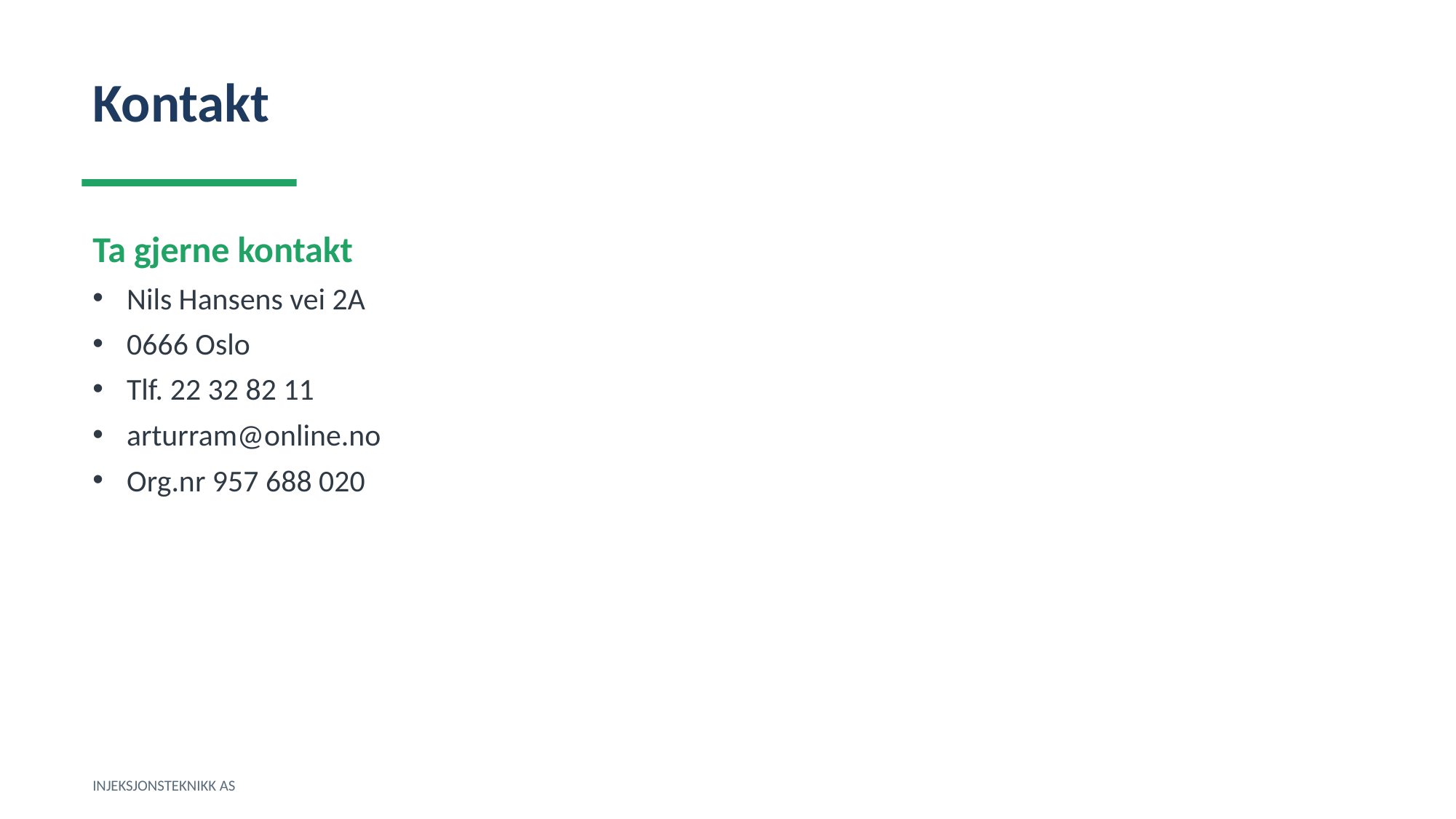

Kontakt

Ta gjerne kontakt
Nils Hansens vei 2A
0666 Oslo
Tlf. 22 32 82 11
arturram@online.no
Org.nr 957 688 020
INJEKSJONSTEKNIKK AS